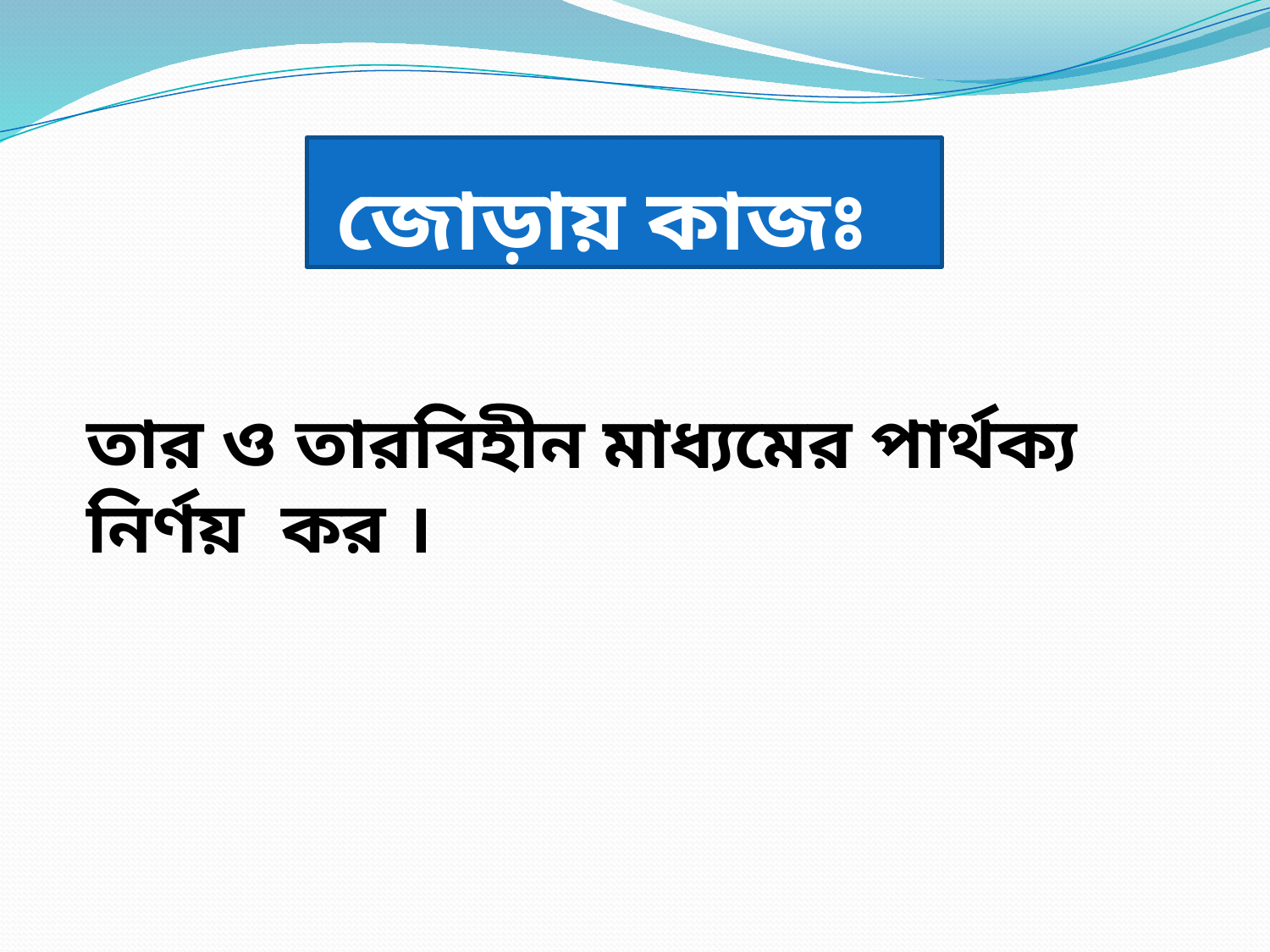

# জোড়ায় কাজঃ
তার ও তারবিহীন মাধ্যমের পার্থক্য নির্ণয়  কর ।